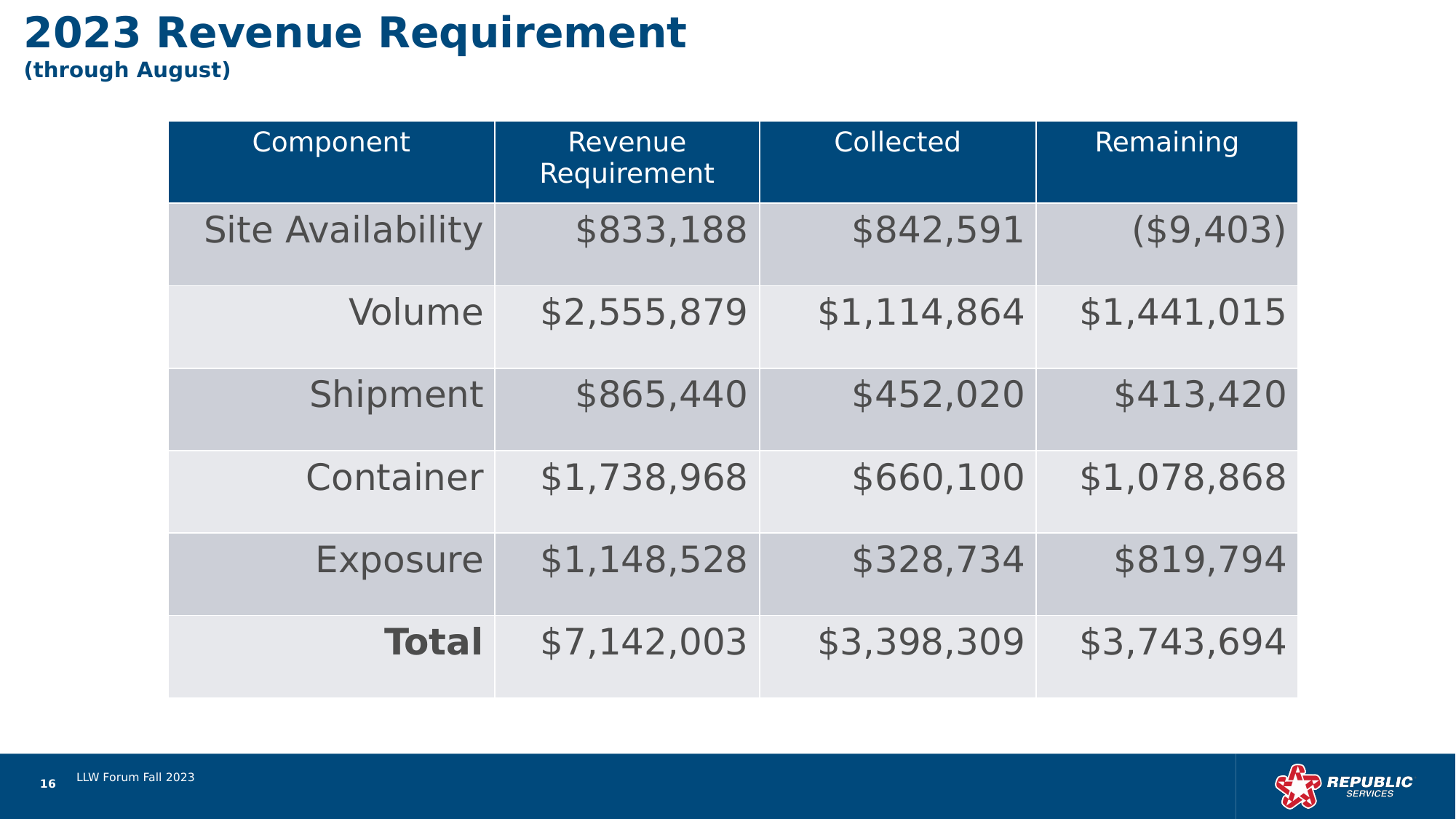

# 2023 Revenue Requirement (through August)
| Component | Revenue Requirement | Collected | Remaining |
| --- | --- | --- | --- |
| Site Availability | $833,188 | $842,591 | ($9,403) |
| Volume | $2,555,879 | $1,114,864 | $1,441,015 |
| Shipment | $865,440 | $452,020 | $413,420 |
| Container | $1,738,968 | $660,100 | $1,078,868 |
| Exposure | $1,148,528 | $328,734 | $819,794 |
| Total | $7,142,003 | $3,398,309 | $3,743,694 |
LLW Forum Fall 2023

16